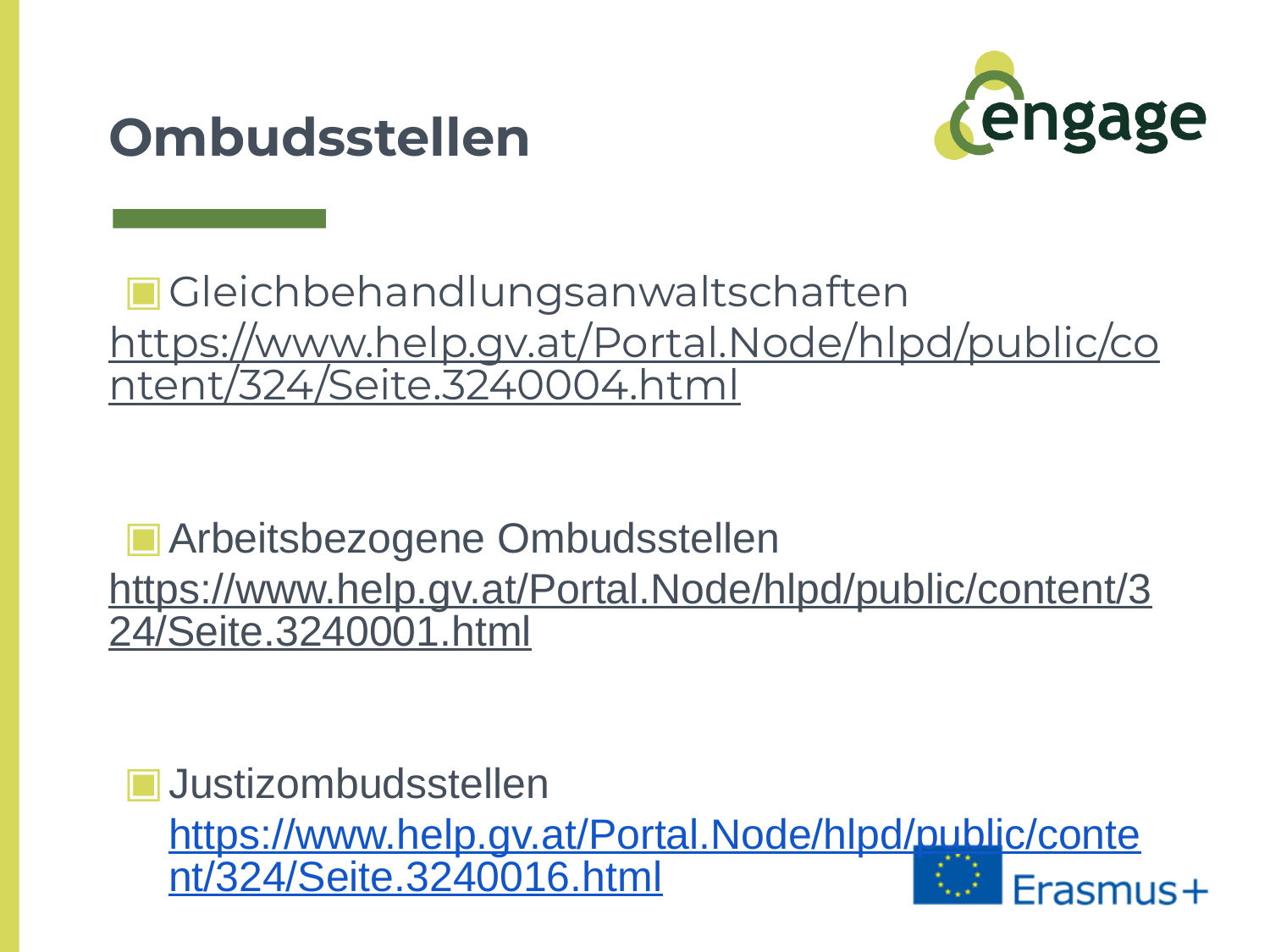

# Ombudsstellen
Gleichbehandlungsanwaltschaften
https://www.help.gv.at/Portal.Node/hlpd/public/content/324/Seite.3240004.html

Arbeitsbezogene Ombudsstellen
https://www.help.gv.at/Portal.Node/hlpd/public/content/324/Seite.3240001.html

Justizombudsstellen https://www.help.gv.at/Portal.Node/hlpd/public/content/324/Seite.3240016.html